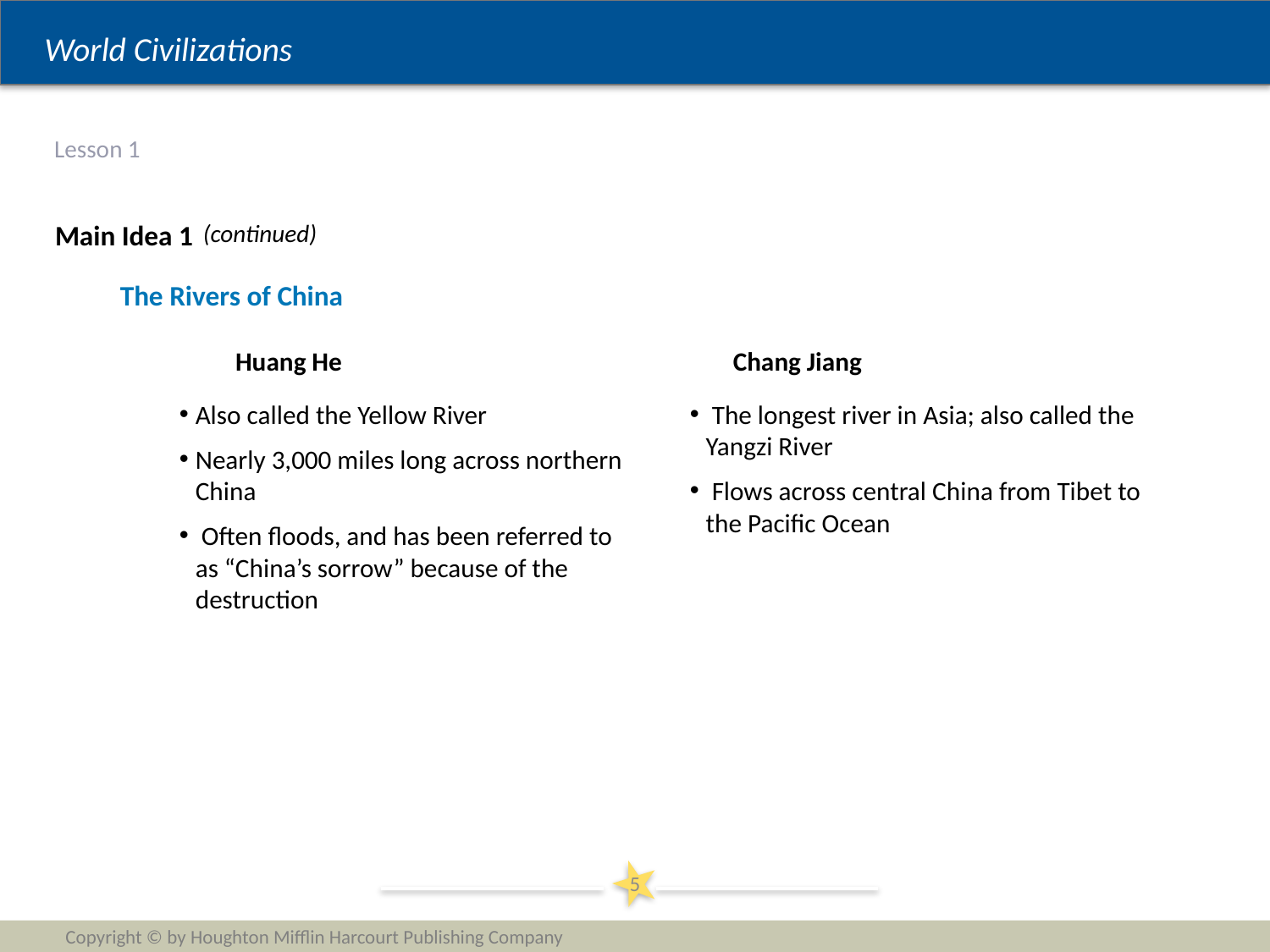

# Lesson 1
Main Idea 1
(continued)

The Rivers of China
Huang He
Chang Jiang
Also called the Yellow River
Nearly 3,000 miles long across northern China
 Often floods, and has been referred to as “China’s sorrow” because of the destruction
 The longest river in Asia; also called the Yangzi River
 Flows across central China from Tibet to the Pacific Ocean
5
Copyright © by Houghton Mifflin Harcourt Publishing Company